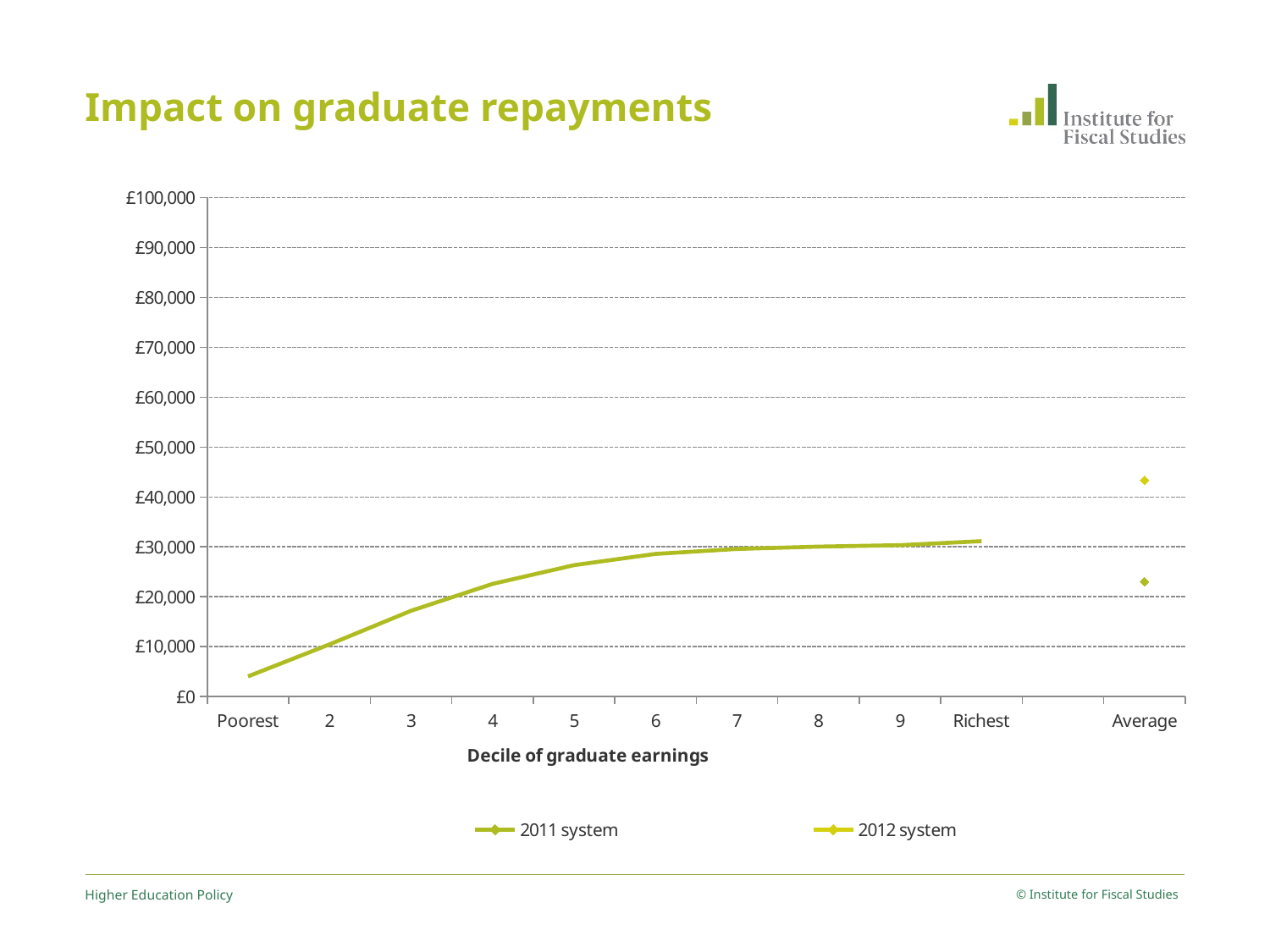

# Impact on graduate repayments

### Chart

| Category | 2011 | 2011 system | 2012 system |
|---|---|---|---|
| Poorest | 4035.492 | None | None |
| 2 | 10453.709999999965 | None | None |
| 3 | 17189.34 | None | None |
| 4 | 22578.959999999952 | None | None |
| 5 | 26333.66 | None | None |
| 6 | 28584.649999999896 | None | None |
| 7 | 29579.919999999896 | None | None |
| 8 | 30047.329999999896 | None | None |
| 9 | 30337.27 | None | None |
| Richest | 31136.17 | None | None |
|  | None | None | None |
| Average | None | 23027.06 | 43368.89 |
Higher Education Policy
© Institute for Fiscal Studies